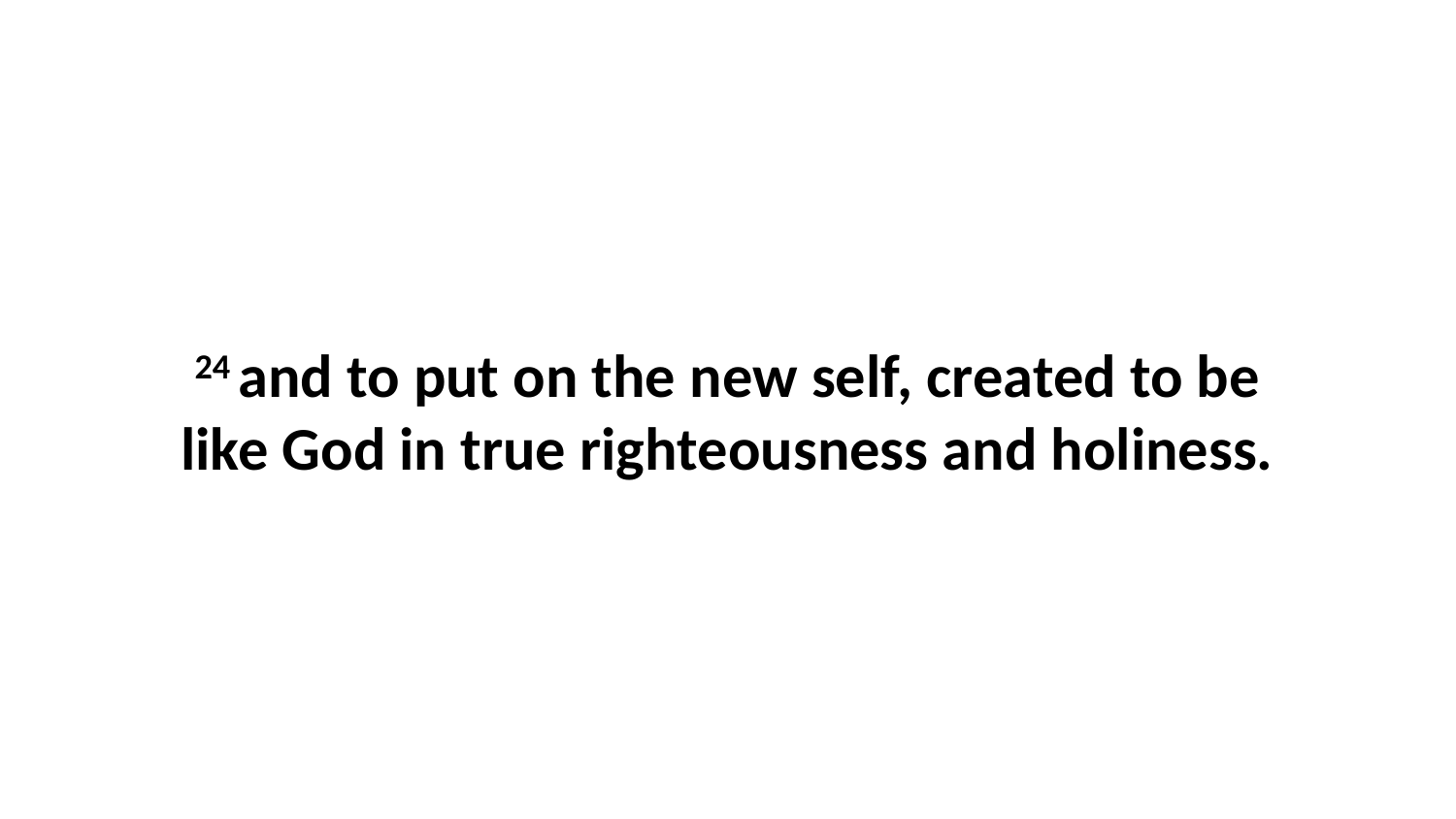

24 and to put on the new self, created to be like God in true righteousness and holiness.